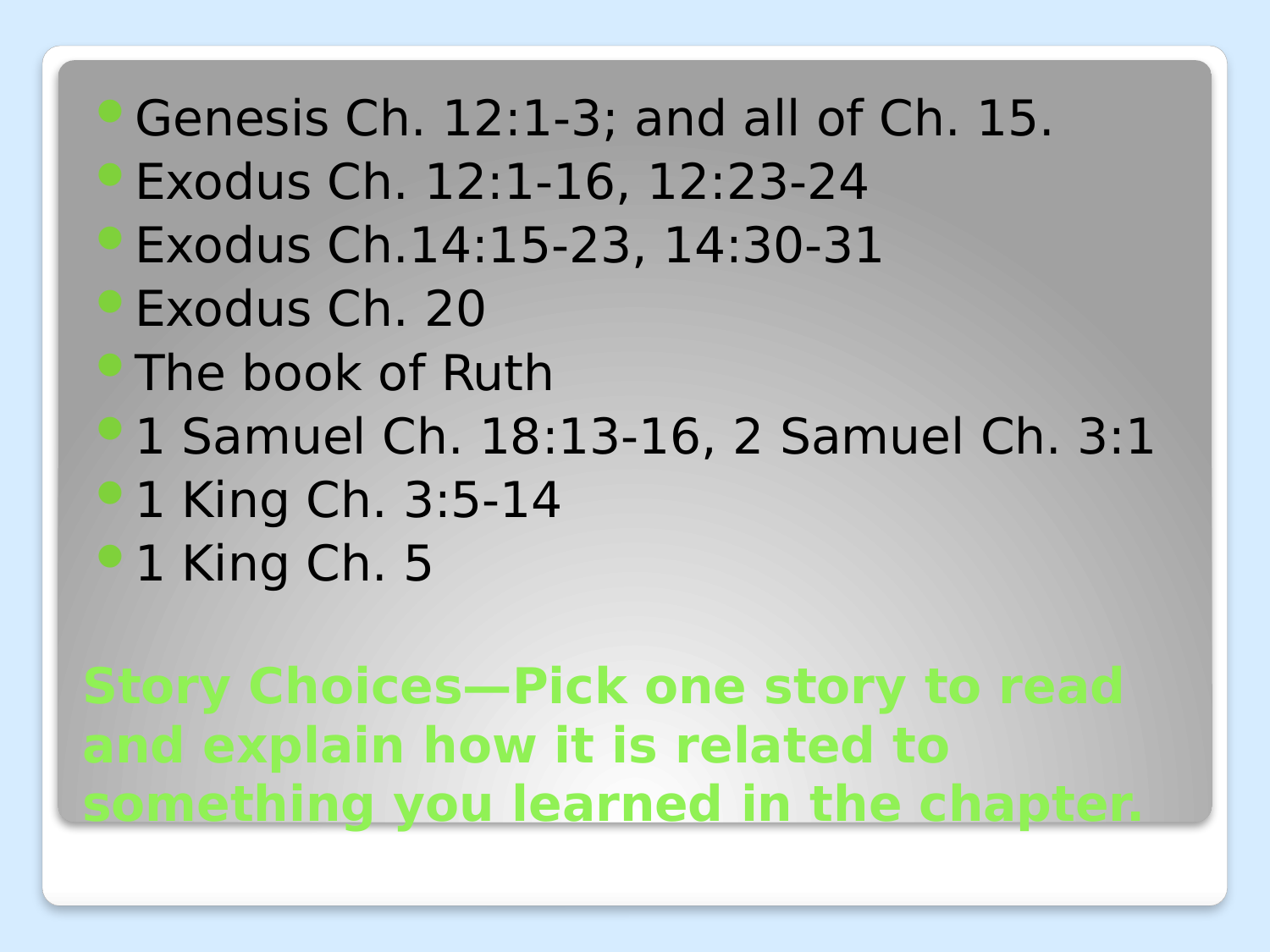

Genesis Ch. 12:1-3; and all of Ch. 15.
Exodus Ch. 12:1-16, 12:23-24
Exodus Ch.14:15-23, 14:30-31
Exodus Ch. 20
The book of Ruth
1 Samuel Ch. 18:13-16, 2 Samuel Ch. 3:1
1 King Ch. 3:5-14
1 King Ch. 5

# Story Choices—Pick one story to read and explain how it is related to something you learned in the chapter.